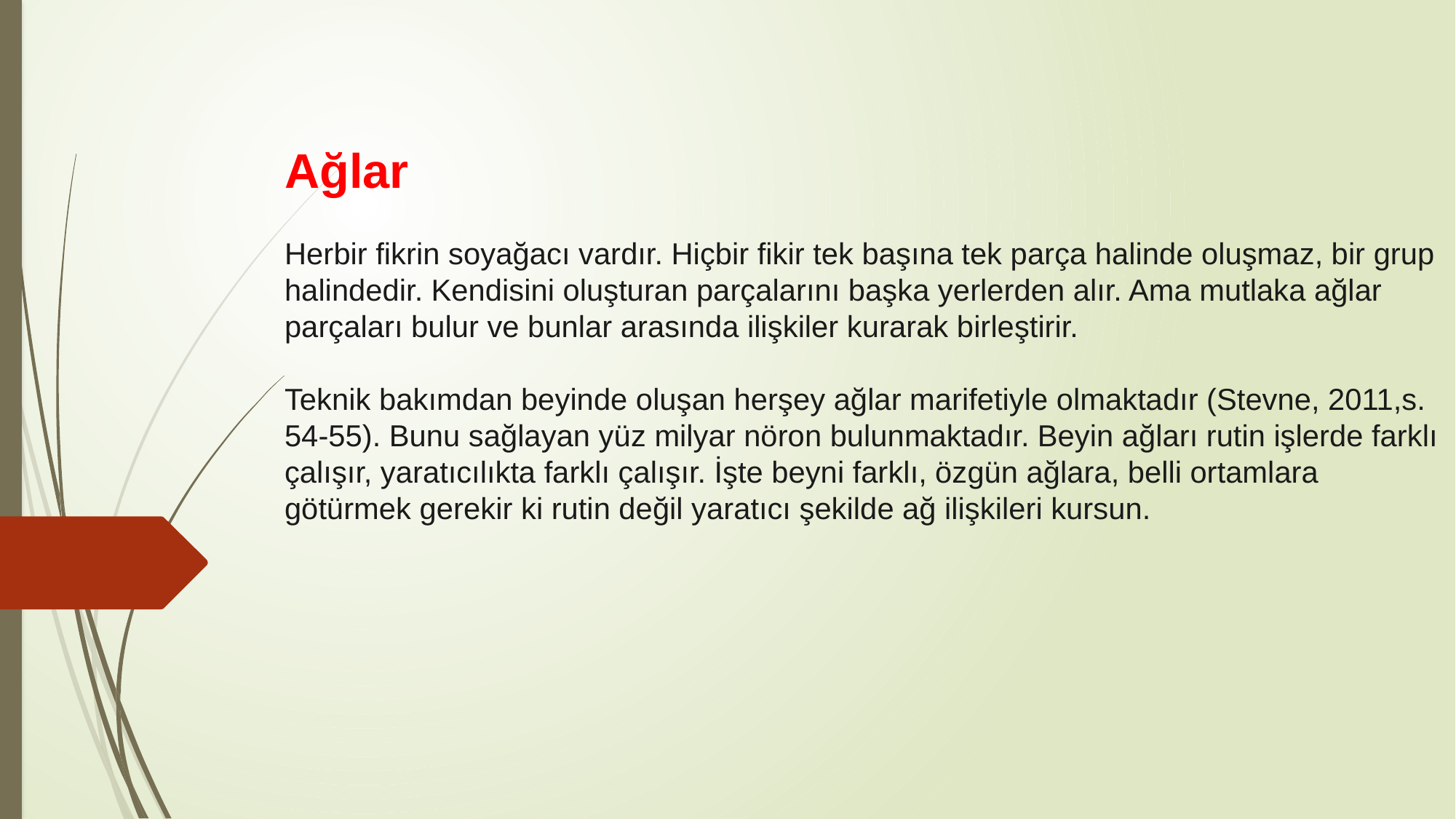

Ağlar

Herbir fikrin soyağacı vardır. Hiçbir fikir tek başına tek parça halinde oluşmaz, bir grup halindedir. Kendisini oluşturan parçalarını başka yerlerden alır. Ama mutlaka ağlar parçaları bulur ve bunlar arasında ilişkiler kurarak birleştirir.

Teknik bakımdan beyinde oluşan herşey ağlar marifetiyle olmaktadır (Stevne, 2011,s. 54-55). Bunu sağlayan yüz milyar nöron bulunmaktadır. Beyin ağları rutin işlerde farklı çalışır, yaratıcılıkta farklı çalışır. İşte beyni farklı, özgün ağlara, belli ortamlara götürmek gerekir ki rutin değil yaratıcı şekilde ağ ilişkileri kursun.